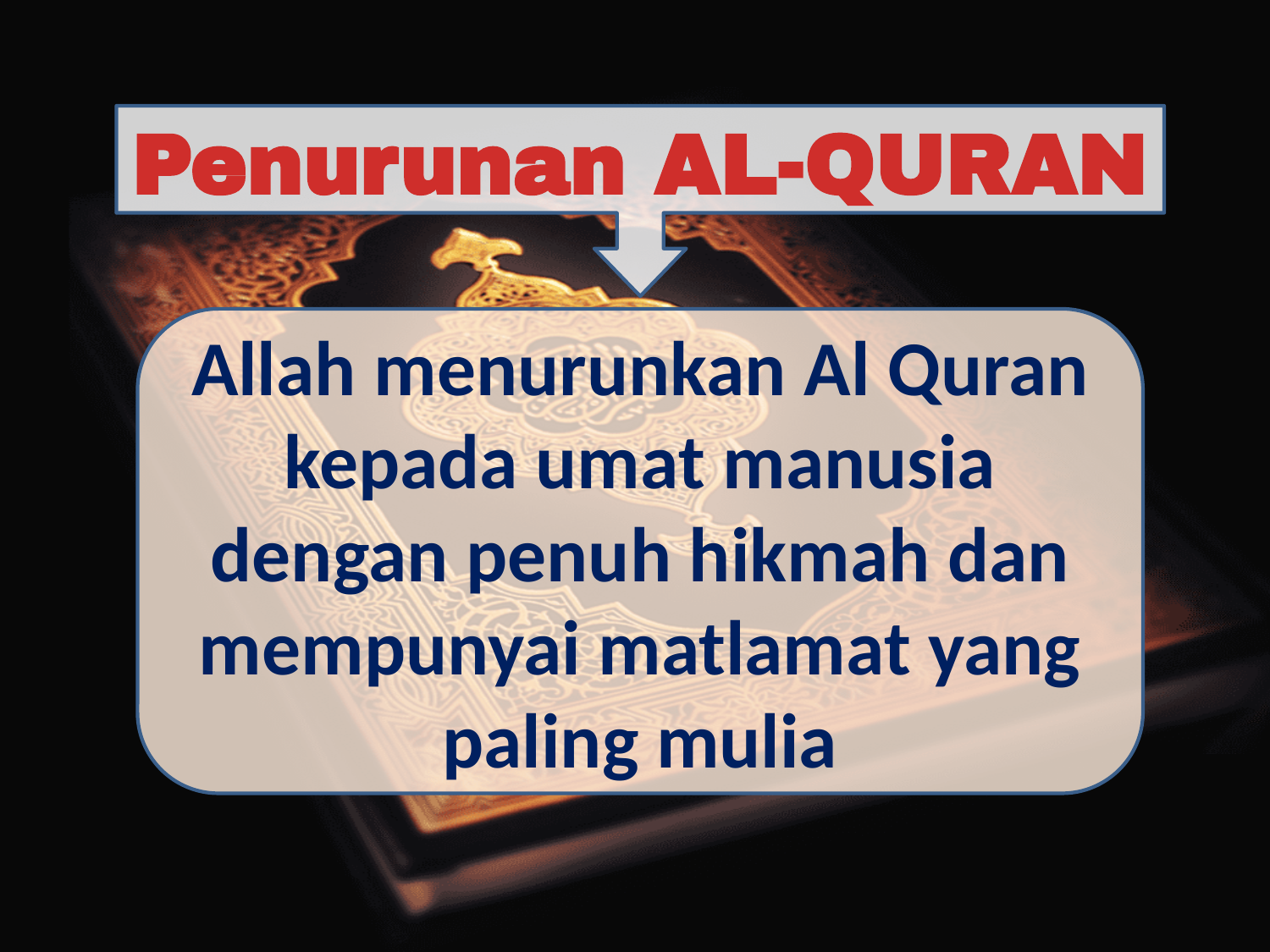

Penurunan AL-QURAN
Allah menurunkan Al Quran kepada umat manusia dengan penuh hikmah dan mempunyai matlamat yang paling mulia